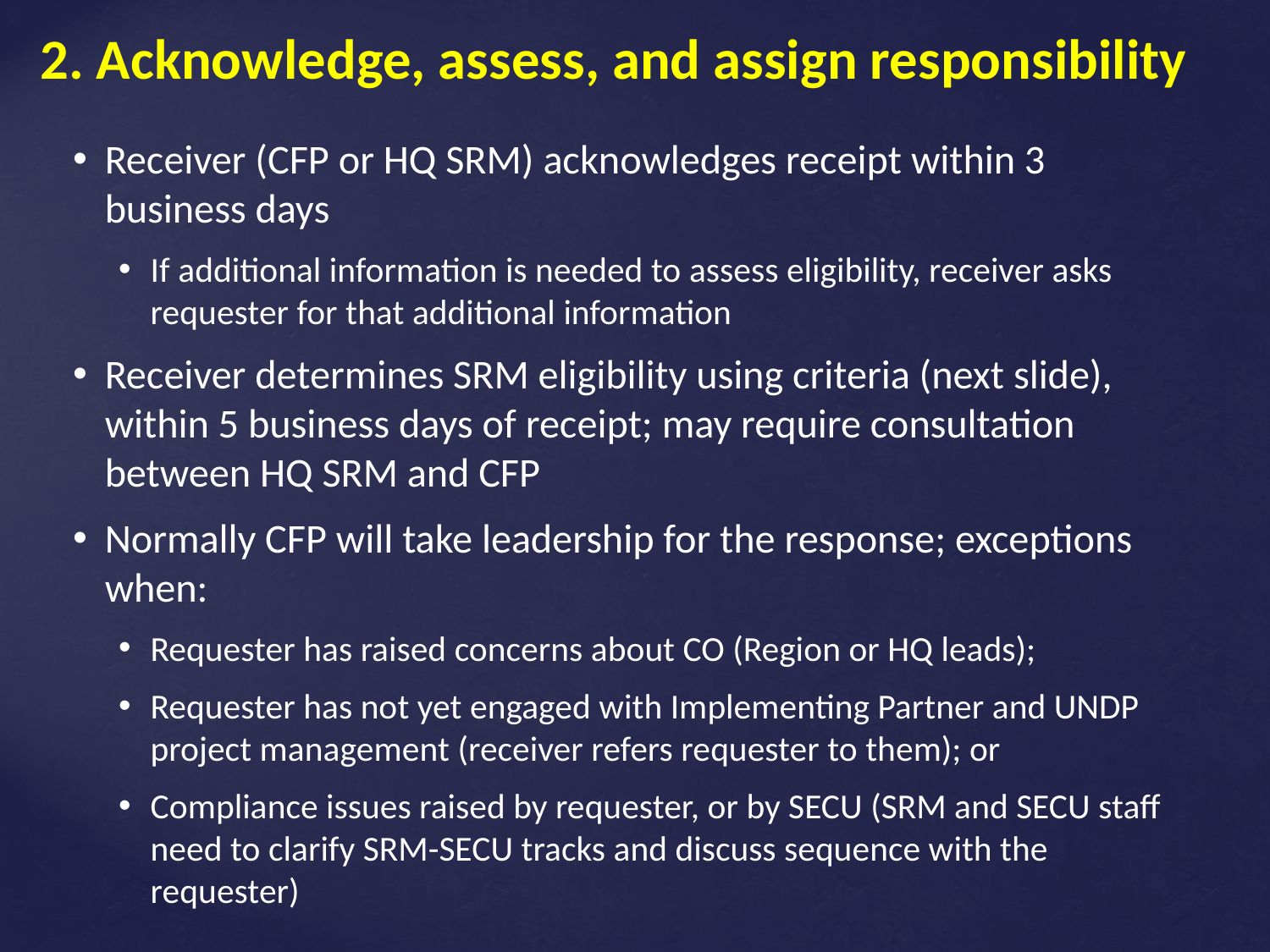

# 2. Acknowledge, assess, and assign responsibility
Receiver (CFP or HQ SRM) acknowledges receipt within 3 business days
If additional information is needed to assess eligibility, receiver asks requester for that additional information
Receiver determines SRM eligibility using criteria (next slide), within 5 business days of receipt; may require consultation between HQ SRM and CFP
Normally CFP will take leadership for the response; exceptions when:
Requester has raised concerns about CO (Region or HQ leads);
Requester has not yet engaged with Implementing Partner and UNDP project management (receiver refers requester to them); or
Compliance issues raised by requester, or by SECU (SRM and SECU staff need to clarify SRM-SECU tracks and discuss sequence with the requester)